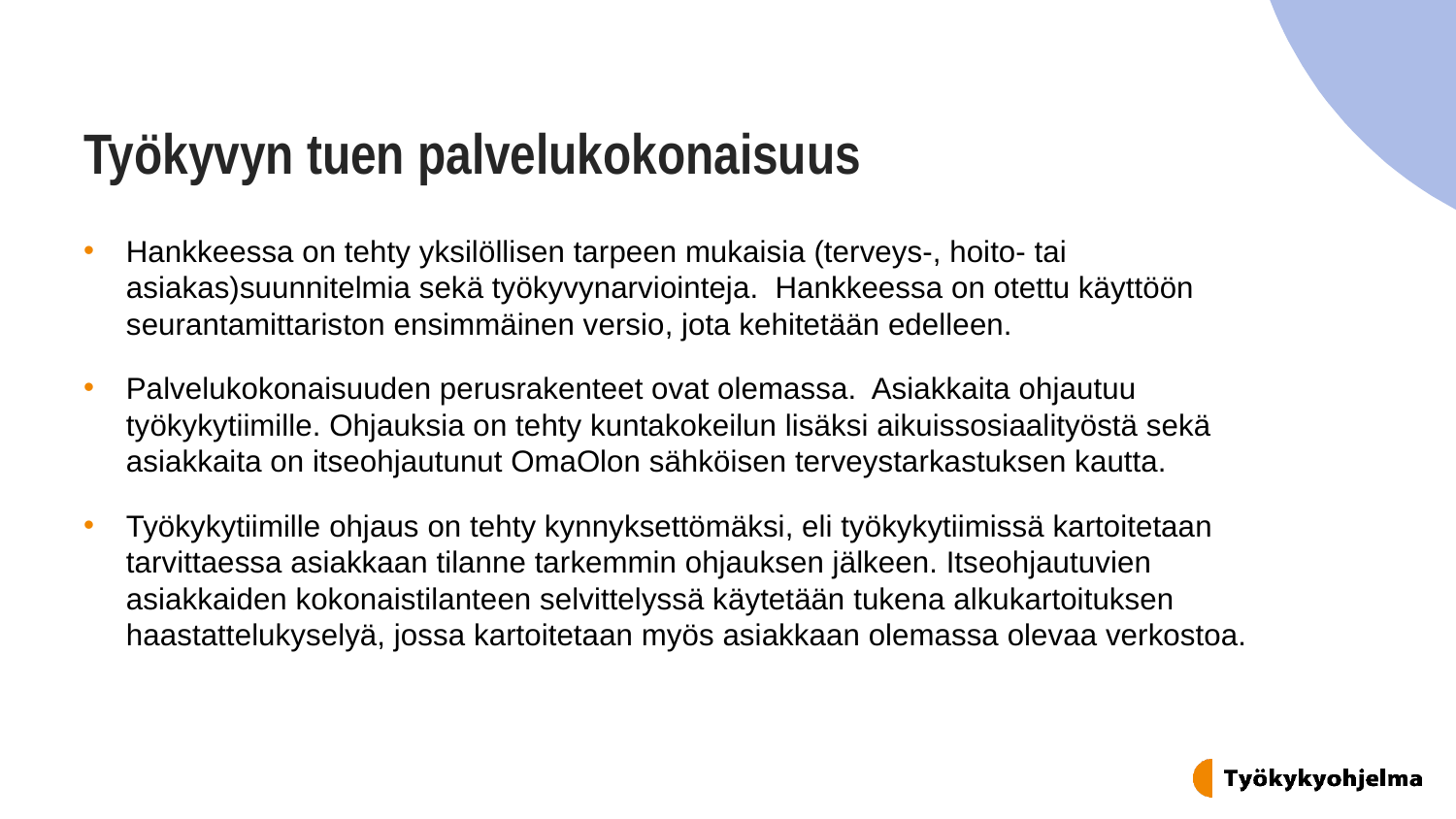

# Työkyvyn tuen palvelukokonaisuus
Hankkeessa on tehty yksilöllisen tarpeen mukaisia (terveys-, hoito- tai asiakas)suunnitelmia sekä työkyvynarviointeja.  Hankkeessa on otettu käyttöön seurantamittariston ensimmäinen versio, jota kehitetään edelleen.
Palvelukokonaisuuden perusrakenteet ovat olemassa.  Asiakkaita ohjautuu työkykytiimille. Ohjauksia on tehty kuntakokeilun lisäksi aikuissosiaalityöstä sekä asiakkaita on itseohjautunut OmaOlon sähköisen terveystarkastuksen kautta.
Työkykytiimille ohjaus on tehty kynnyksettömäksi, eli työkykytiimissä kartoitetaan tarvittaessa asiakkaan tilanne tarkemmin ohjauksen jälkeen. Itseohjautuvien asiakkaiden kokonaistilanteen selvittelyssä käytetään tukena alkukartoituksen haastattelukyselyä, jossa kartoitetaan myös asiakkaan olemassa olevaa verkostoa.